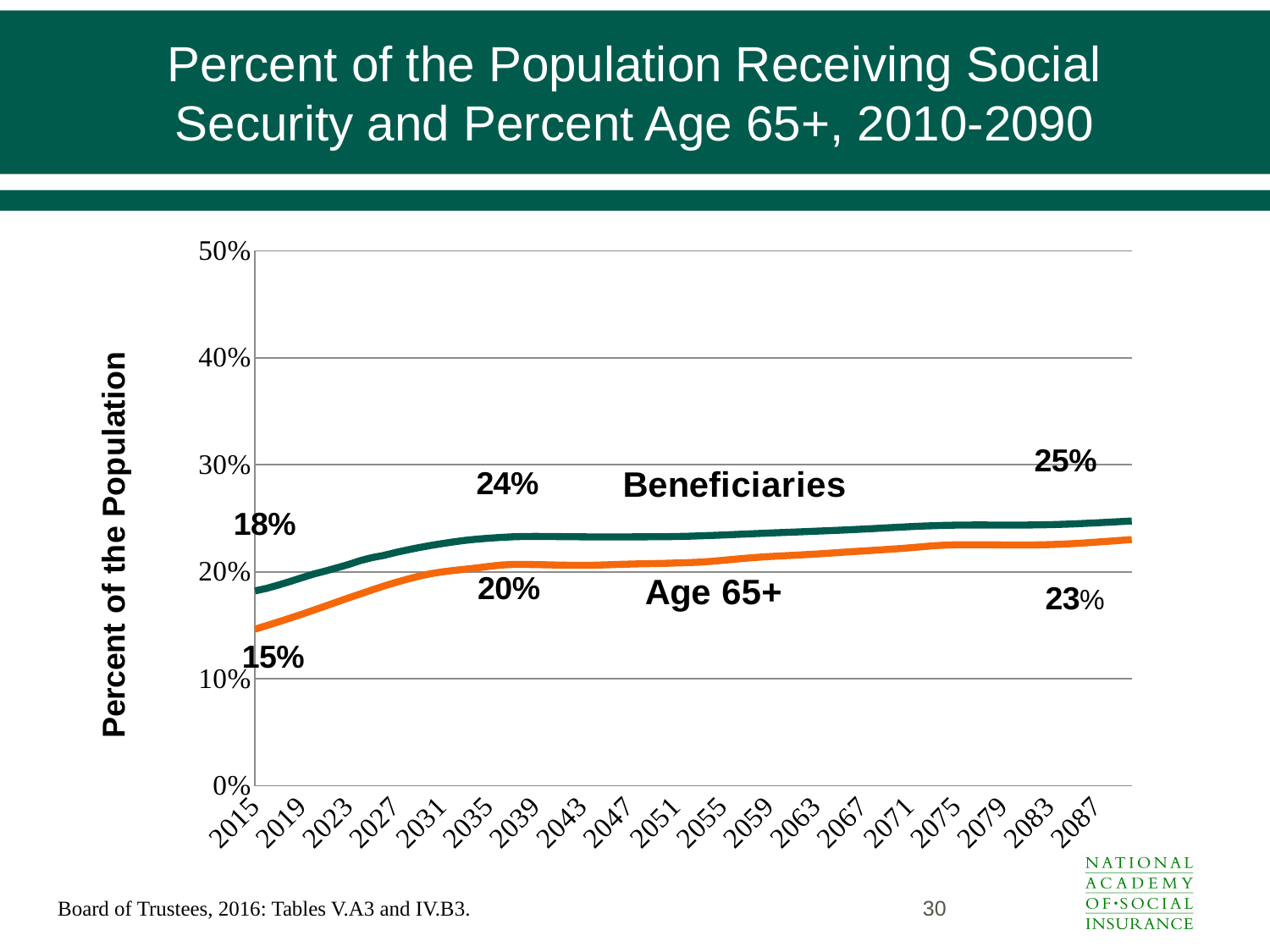

# Percent of the Population Receiving Social Security and Percent Age 65+, 2010-2090

### Chart

| Category |  |  |
|---|---|---|
| 2015.0 | 0.182128786766505 | 0.146334972838056 |
| 2016.0 | 0.18453050397878 | 0.149650625236832 |
| 2017.0 | 0.187588618394175 | 0.153138593160462 |
| 2018.0 | 0.190931412669831 | 0.156671974285332 |
| 2019.0 | 0.194436255144518 | 0.160293753464074 |
| 2020.0 | 0.197838080968278 | 0.164042397212462 |
| 2021.0 | 0.200622205501454 | 0.167827634606202 |
| 2022.0 | 0.203685327520936 | 0.171736262475622 |
| 2023.0 | 0.20680666225094 | 0.175547867516836 |
| 2024.0 | 0.2103800650445 | 0.179233106184864 |
| 2025.0 | 0.213248712380984 | 0.182966260609058 |
| 2026.0 | 0.215269943258833 | 0.186550098264502 |
| 2027.0 | 0.217944557505088 | 0.189874044331995 |
| 2028.0 | 0.220354293854849 | 0.19296761357899 |
| 2029.0 | 0.222555103787717 | 0.195800274672438 |
| 2030.0 | 0.224563611476393 | 0.198155752583641 |
| 2031.0 | 0.226367382033843 | 0.199899597589274 |
| 2032.0 | 0.228011085621842 | 0.201241165316325 |
| 2033.0 | 0.229436157376427 | 0.202411124049592 |
| 2034.0 | 0.230552167152677 | 0.203606075042799 |
| 2035.0 | 0.231413579877578 | 0.204998868386892 |
| 2036.0 | 0.232165344048736 | 0.206217209289096 |
| 2037.0 | 0.232738564998213 | 0.206831309784243 |
| 2038.0 | 0.233025492115669 | 0.206894348178386 |
| 2039.0 | 0.233106330407461 | 0.2067175580281 |
| 2040.0 | 0.233036416364735 | 0.206513631801046 |
| 2041.0 | 0.232915817802259 | 0.206252672350914 |
| 2042.0 | 0.232816863345645 | 0.206100051046452 |
| 2043.0 | 0.232712732849667 | 0.206057950375199 |
| 2044.0 | 0.232629753499319 | 0.206121640034683 |
| 2045.0 | 0.232598673668121 | 0.206456623030841 |
| 2046.0 | 0.232603612864605 | 0.206833186538731 |
| 2047.0 | 0.232648706191432 | 0.207168075475015 |
| 2048.0 | 0.232707550700057 | 0.207453503686172 |
| 2049.0 | 0.232753513139662 | 0.207620447911704 |
| 2050.0 | 0.232832832351023 | 0.207875971380232 |
| 2051.0 | 0.232990688228081 | 0.208188036480687 |
| 2052.0 | 0.233248645067187 | 0.208509502404797 |
| 2053.0 | 0.233586942601139 | 0.208990480165826 |
| 2054.0 | 0.233972407478206 | 0.209697973747929 |
| 2055.0 | 0.234406627623552 | 0.210656703940787 |
| 2056.0 | 0.234868327285727 | 0.211702060547719 |
| 2057.0 | 0.235338971624116 | 0.212668021220307 |
| 2058.0 | 0.235801486813436 | 0.213513163433827 |
| 2059.0 | 0.236245515279692 | 0.214214866143037 |
| 2060.0 | 0.236674657636184 | 0.214824278809277 |
| 2061.0 | 0.237101025357144 | 0.215393342126665 |
| 2062.0 | 0.237540910780501 | 0.215943191811498 |
| 2063.0 | 0.23798441745876 | 0.216554476879884 |
| 2064.0 | 0.238427520412124 | 0.217242439268462 |
| 2065.0 | 0.238896900910394 | 0.21800561684876 |
| 2066.0 | 0.239399889822828 | 0.218754997956391 |
| 2067.0 | 0.239925999111459 | 0.219409982162868 |
| 2068.0 | 0.240475425917047 | 0.220097830055469 |
| 2069.0 | 0.241063162479399 | 0.220826831195379 |
| 2070.0 | 0.241659751398844 | 0.221578249250211 |
| 2071.0 | 0.24220768523817 | 0.222415856005826 |
| 2072.0 | 0.242691471369896 | 0.223350188106168 |
| 2073.0 | 0.243105606330927 | 0.224248943163789 |
| 2074.0 | 0.243434000243601 | 0.224890433117725 |
| 2075.0 | 0.243653440413802 | 0.225232678826652 |
| 2076.0 | 0.24376173610773 | 0.225345970400134 |
| 2077.0 | 0.24378469046726 | 0.225308394829672 |
| 2078.0 | 0.24376440777868 | 0.225211279127573 |
| 2079.0 | 0.243730202976261 | 0.225082111320609 |
| 2080.0 | 0.243714509008372 | 0.224988983762482 |
| 2081.0 | 0.243757448851222 | 0.224998758524796 |
| 2082.0 | 0.243876264706852 | 0.225148716343143 |
| 2083.0 | 0.244081232596384 | 0.225436038762647 |
| 2084.0 | 0.244382389444118 | 0.225851623228166 |
| 2085.0 | 0.244784035602882 | 0.226387181336937 |
| 2086.0 | 0.245260040298761 | 0.227030515387168 |
| 2087.0 | 0.245787733170066 | 0.227764507800196 |
| 2088.0 | 0.246352373638844 | 0.228569881844375 |
| 2089.0 | 0.246935488056338 | 0.229377795787032 |
| 2090.0 | 0.247525873992464 | 0.230131476447115 |
30
Board of Trustees, 2016: Tables V.A3 and IV.B3.